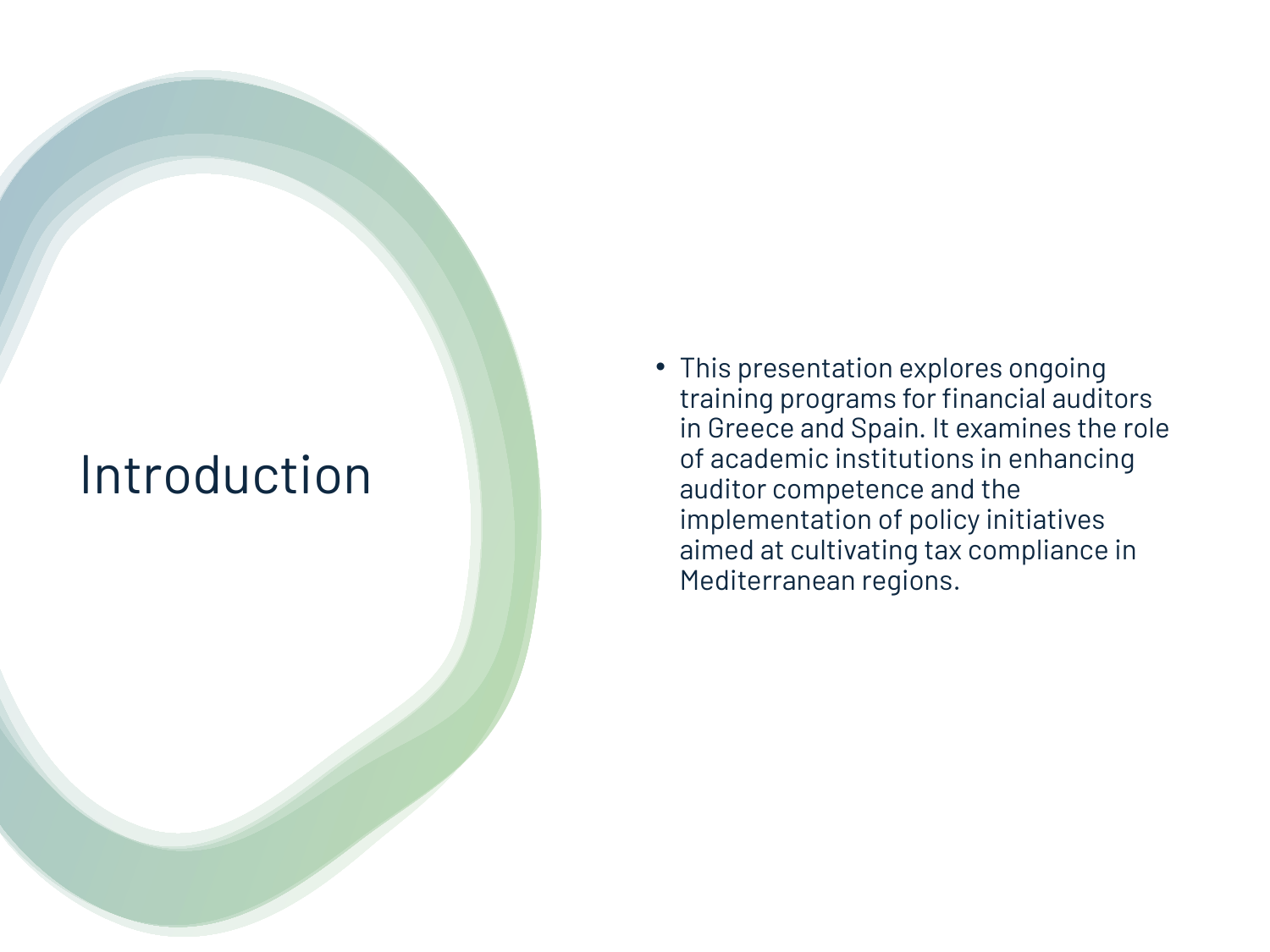

This presentation explores ongoing training programs for financial auditors in Greece and Spain. It examines the role of academic institutions in enhancing auditor competence and the implementation of policy initiatives aimed at cultivating tax compliance in Mediterranean regions.
# Introduction